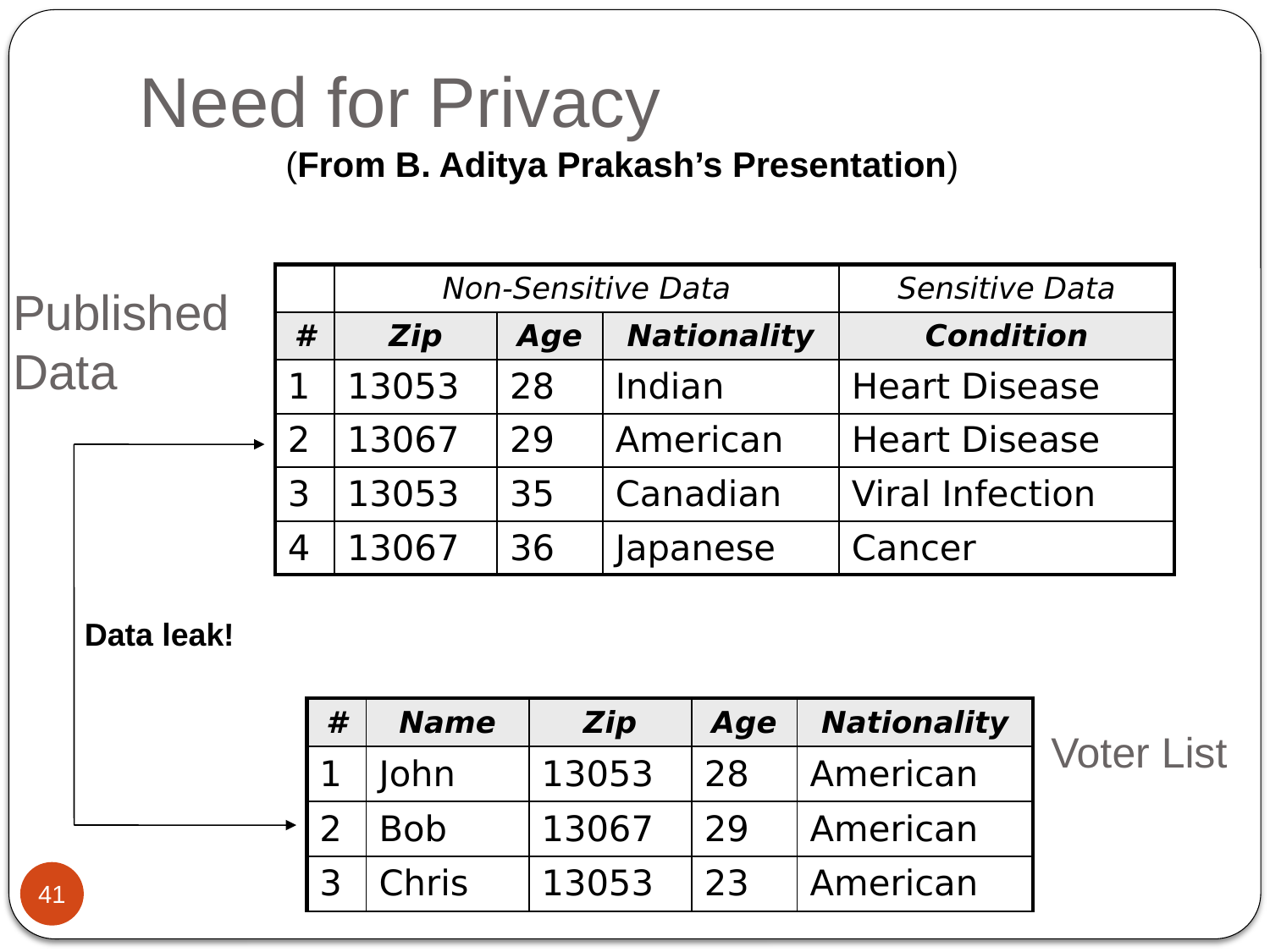

# Need for Privacy                                                             (From B. Aditya Prakash’s Presentation)
|  | Non-Sensitive Data |  |  | Sensitive Data |
| --- | --- | --- | --- | --- |
| # | Zip | Age | Nationality | Condition |
| 1 | 13053 | 28 | Indian | Heart Disease |
| 2 | 13067 | 29 | American | Heart Disease |
| 3 | 13053 | 35 | Canadian | Viral Infection |
| 4 | 13067 | 36 | Japanese | Cancer |
Published
Data

Data leak!
| # | Name | Zip | Age | Nationality |
| --- | --- | --- | --- | --- |
| 1 | John | 13053 | 28 | American |
| 2 | Bob | 13067 | 29 | American |
| 3 | Chris | 13053 | 23 | American |
Voter List

41